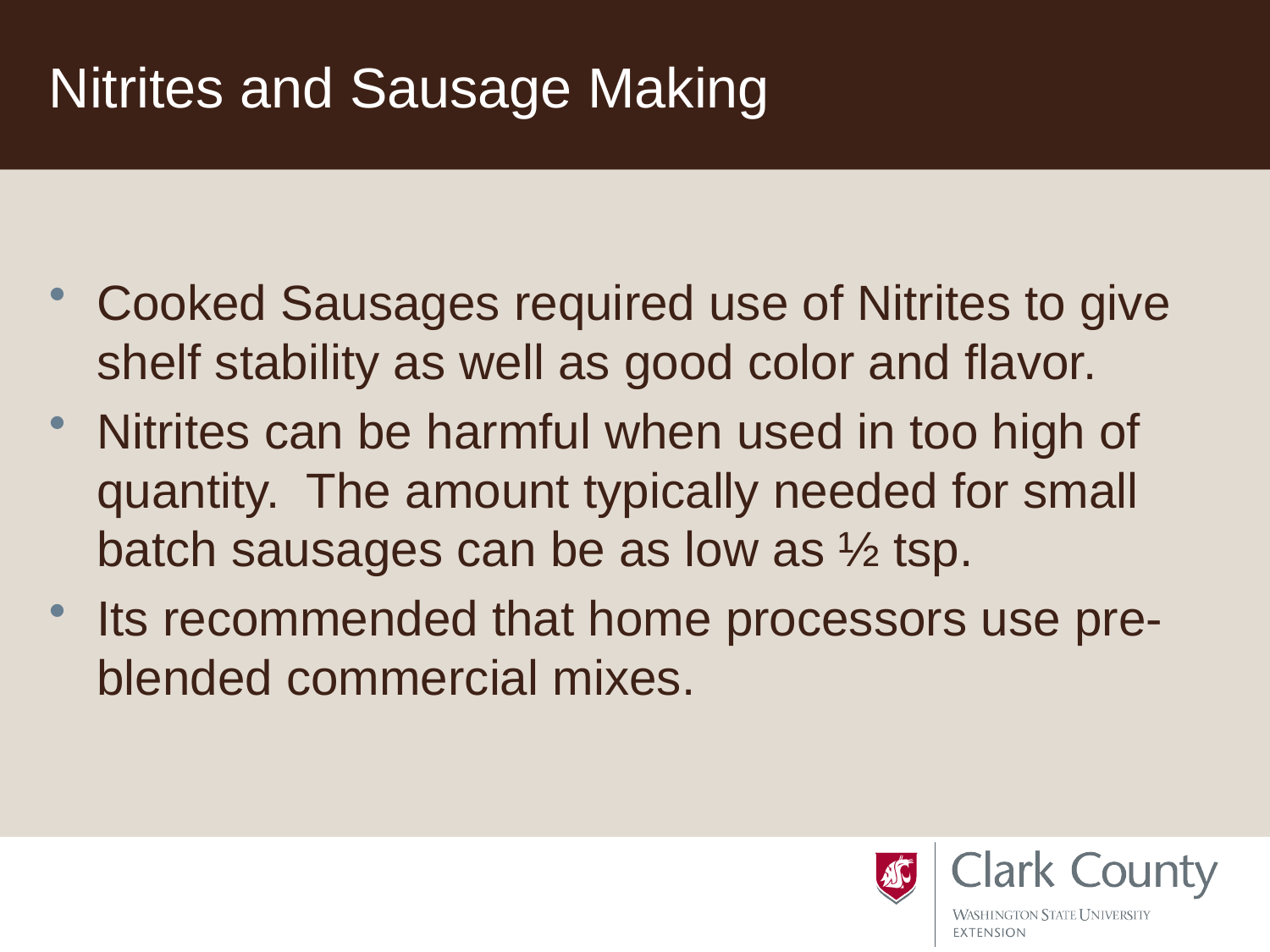

# Nitrites and Sausage Making
Cooked Sausages required use of Nitrites to give shelf stability as well as good color and flavor.
Nitrites can be harmful when used in too high of quantity.  The amount typically needed for small batch sausages can be as low as ½ tsp.
Its recommended that home processors use pre-blended commercial mixes.